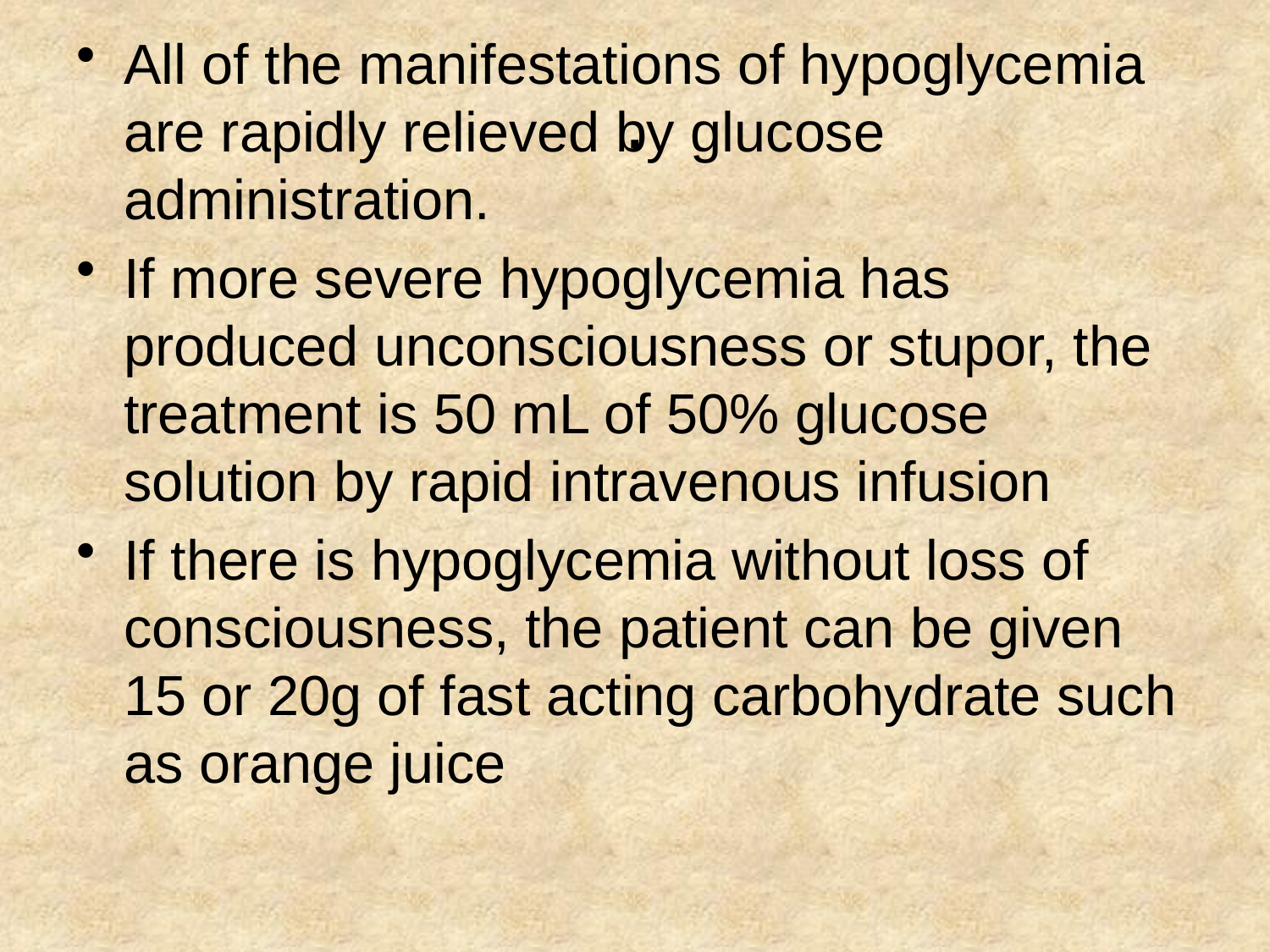

All of the manifestations of hypoglycemia are rapidly relieved by glucose administration.
If more severe hypoglycemia has produced unconsciousness or stupor, the treatment is 50 mL of 50% glucose solution by rapid intravenous infusion
If there is hypoglycemia without loss of consciousness, the patient can be given 15 or 20g of fast acting carbohydrate such as orange juice
# .